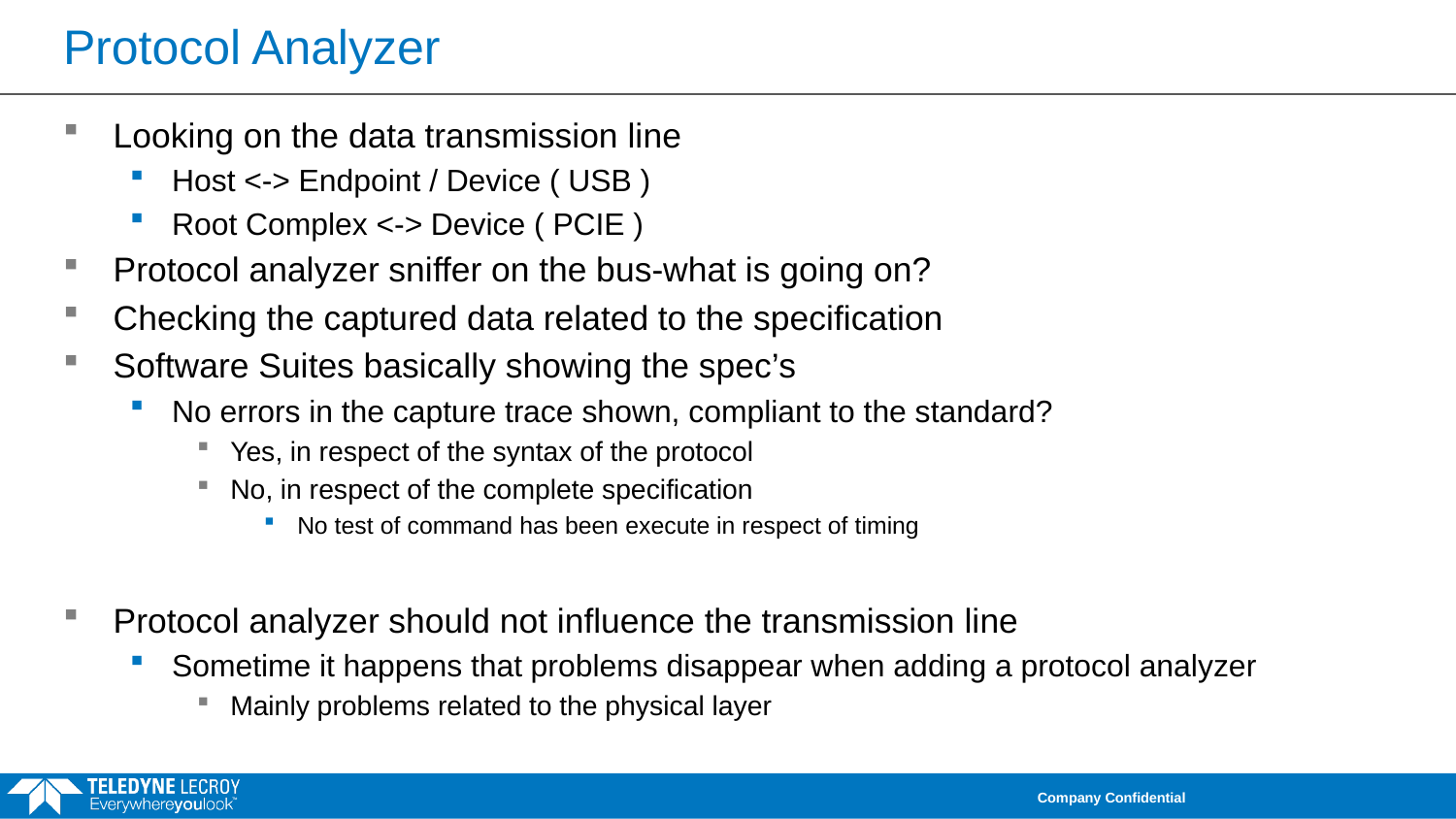

# Protocol Analyzer
Looking on the data transmission line
Host <-> Endpoint / Device ( USB )
Root Complex <-> Device ( PCIE )
Protocol analyzer sniffer on the bus-what is going on?
Checking the captured data related to the specification
Software Suites basically showing the spec’s
No errors in the capture trace shown, compliant to the standard?
Yes, in respect of the syntax of the protocol
No, in respect of the complete specification
No test of command has been execute in respect of timing

Protocol analyzer should not influence the transmission line
Sometime it happens that problems disappear when adding a protocol analyzer
Mainly problems related to the physical layer
Company Confidential